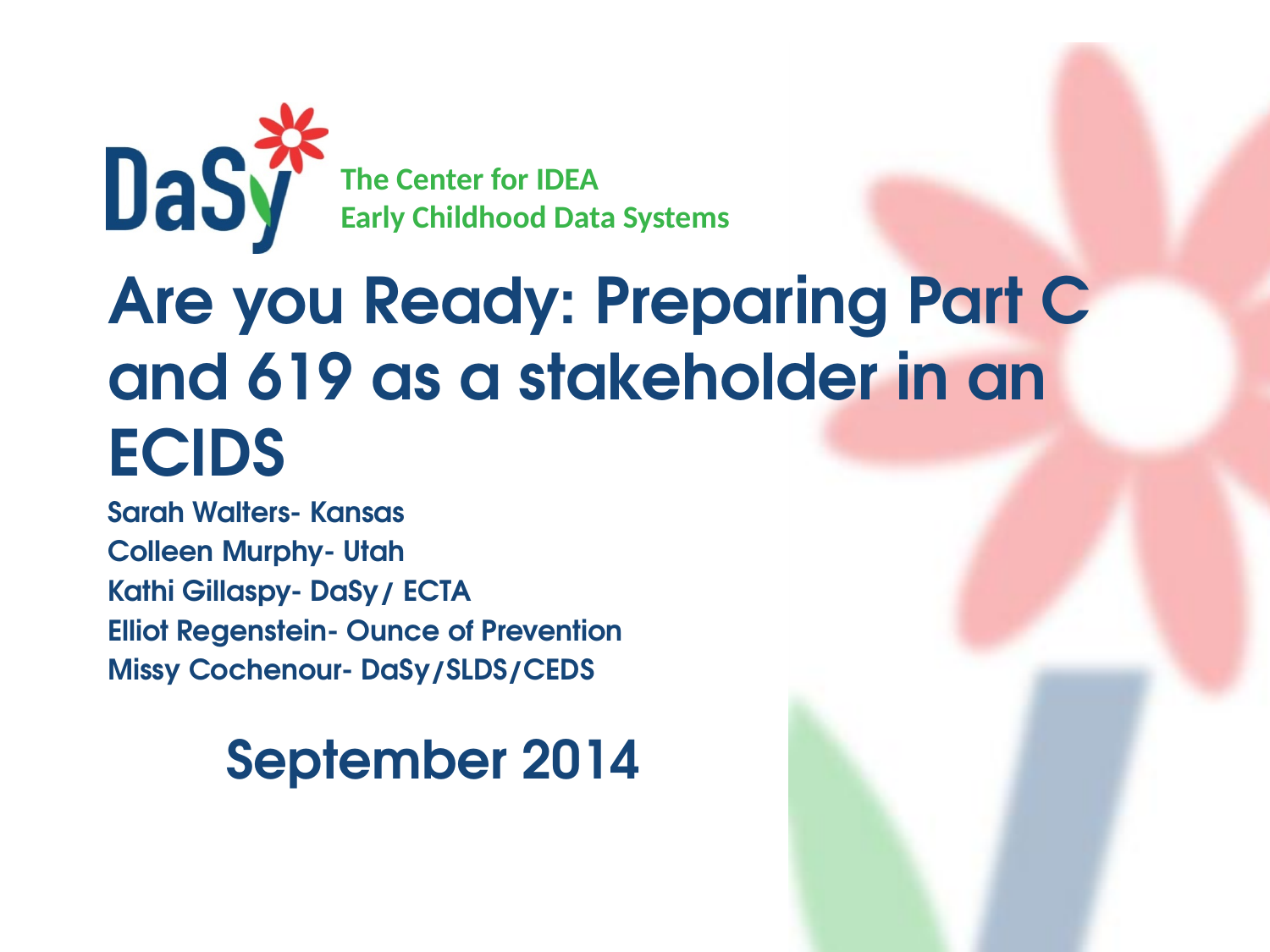

Are you Ready: Preparing Part C and 619 as a stakeholder in an ECIDS
Sarah Walters- Kansas
Colleen Murphy- Utah
Kathi Gillaspy- DaSy/ ECTA
Elliot Regenstein- Ounce of Prevention
Missy Cochenour- DaSy/SLDS/CEDS
September 2014